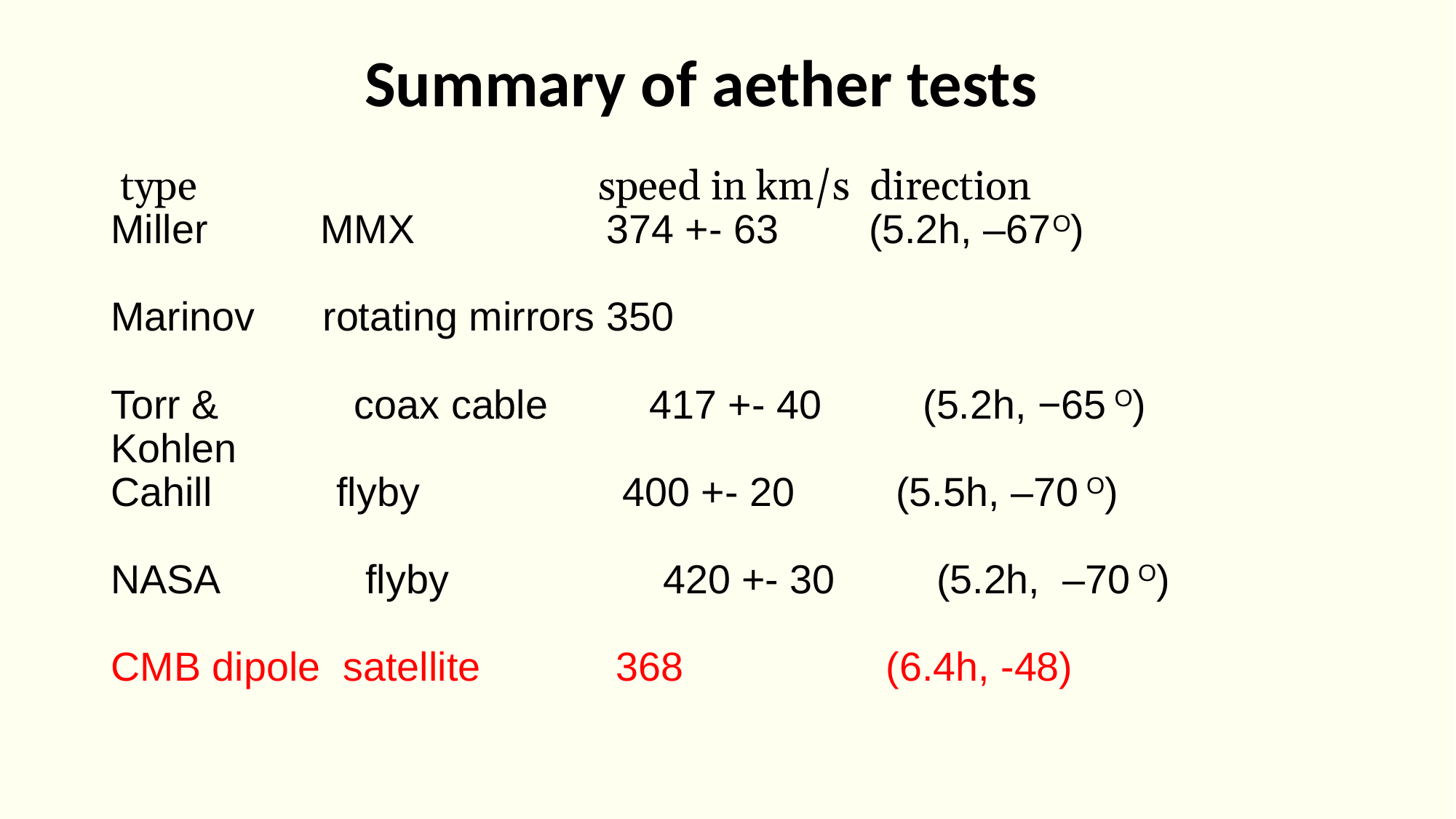

# Summary of aether tests type                                         speed in km/s  direction Miller          MMX                 374 +- 63        (5.2h, –67O) Marinov      rotating mirrors 350   Torr &            coax cable         417 +- 40         (5.2h, −65 O) Kohlen  Cahill           flyby                  400 +- 20         (5.5h, –70 O)   NASA             flyby                   420 +- 30         (5.2h,  –70 O) CMB dipole  satellite            368                  (6.4h, -48)